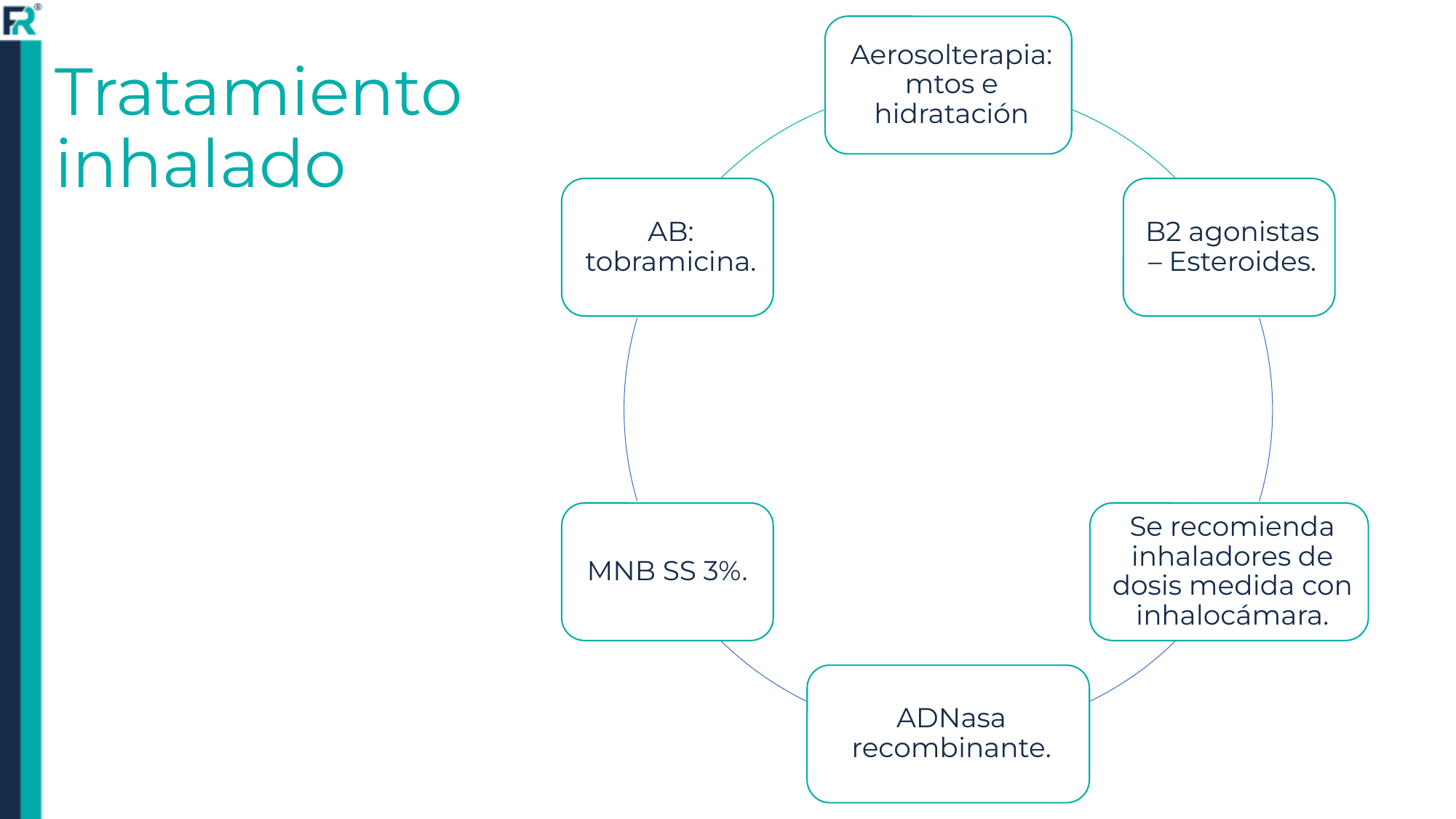

# Tratamiento inhalado
Aerosolterapia: mtos e hidratación
B2 agonistas – Esteroides.
Se recomienda inhaladores de dosis medida con inhalocámara.
ADNasa recombinante.
MNB SS 3%.
AB: tobramicina.